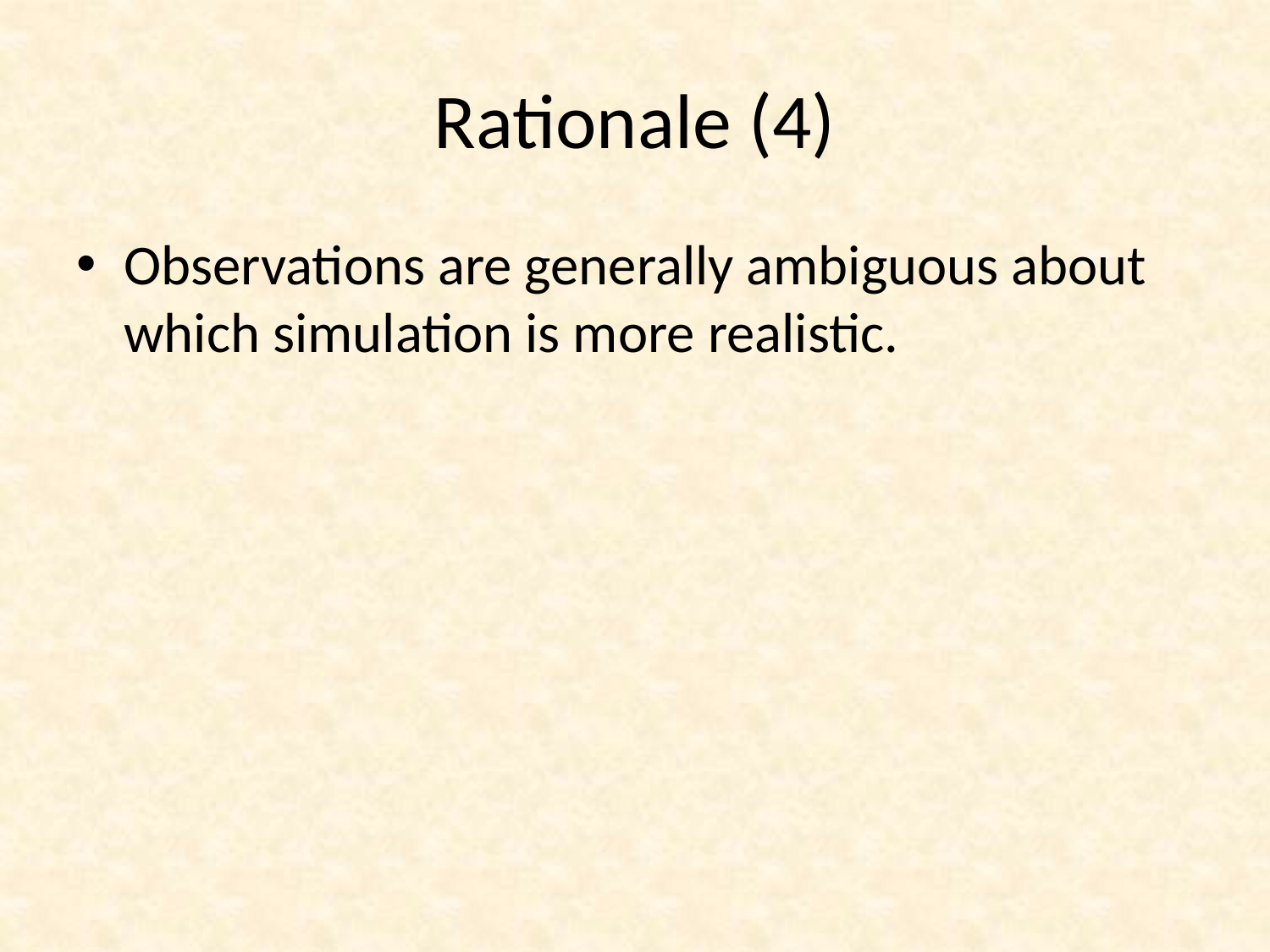

# Rationale (4)
Observations are generally ambiguous about which simulation is more realistic.